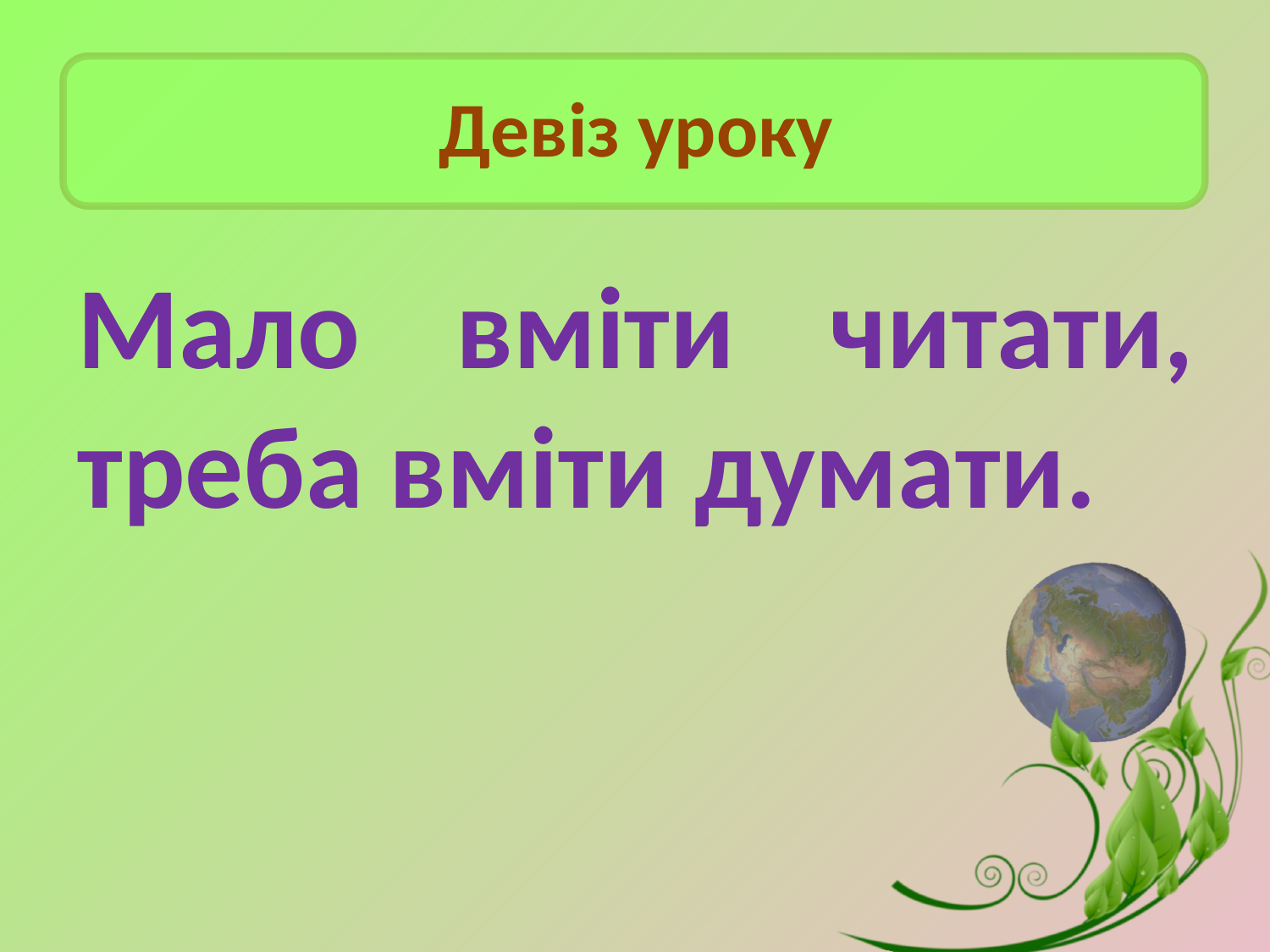

# Девіз уроку
Мало вміти читати, треба вміти думати.